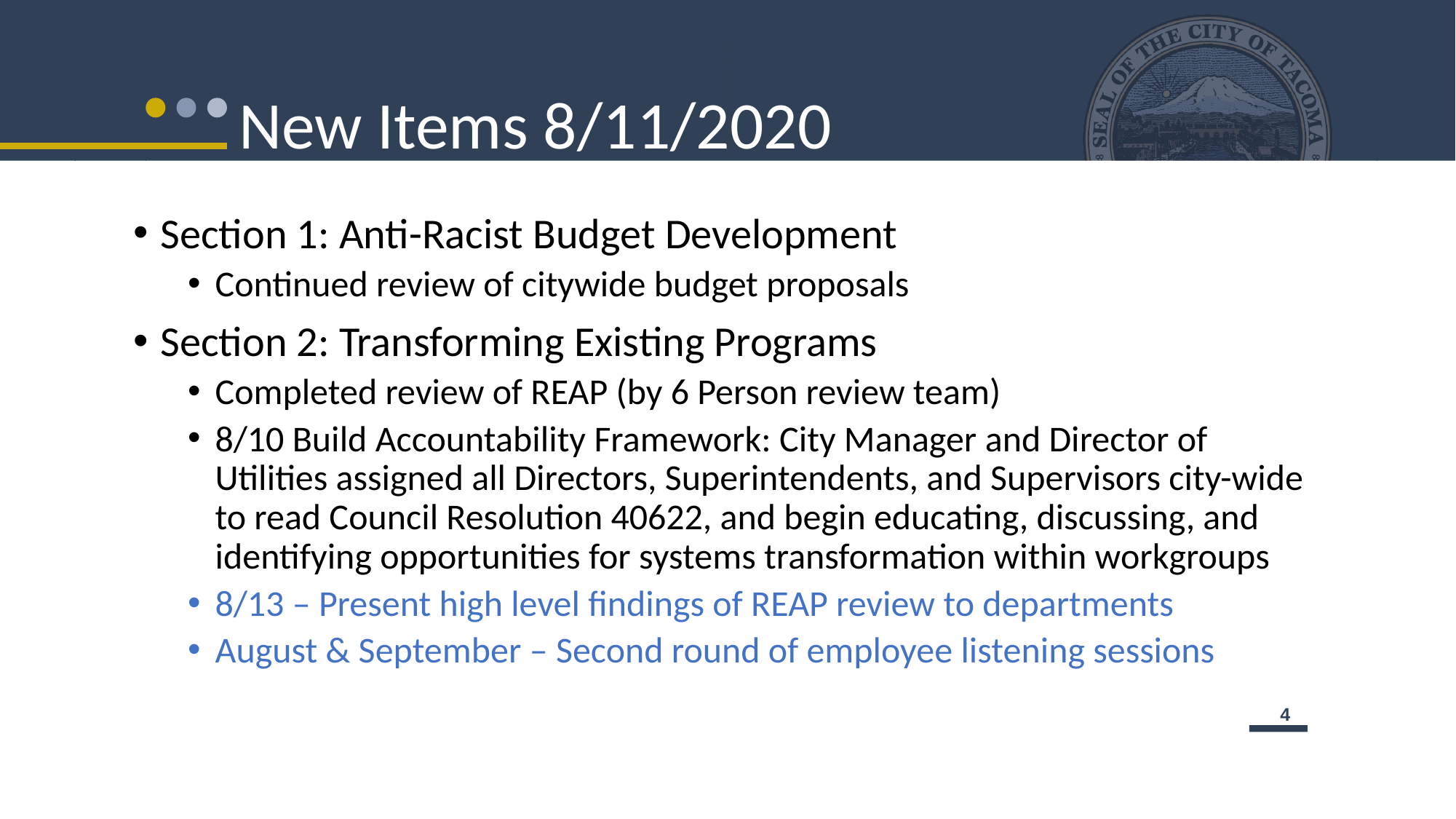

# New Items 8/11/2020
Section 1: Anti-Racist Budget Development
Continued review of citywide budget proposals
Section 2: Transforming Existing Programs
Completed review of REAP (by 6 Person review team)
8/10 Build Accountability Framework: City Manager and Director of Utilities assigned all Directors, Superintendents, and Supervisors city-wide to read Council Resolution 40622, and begin educating, discussing, and identifying opportunities for systems transformation within workgroups
8/13 – Present high level findings of REAP review to departments
August & September – Second round of employee listening sessions